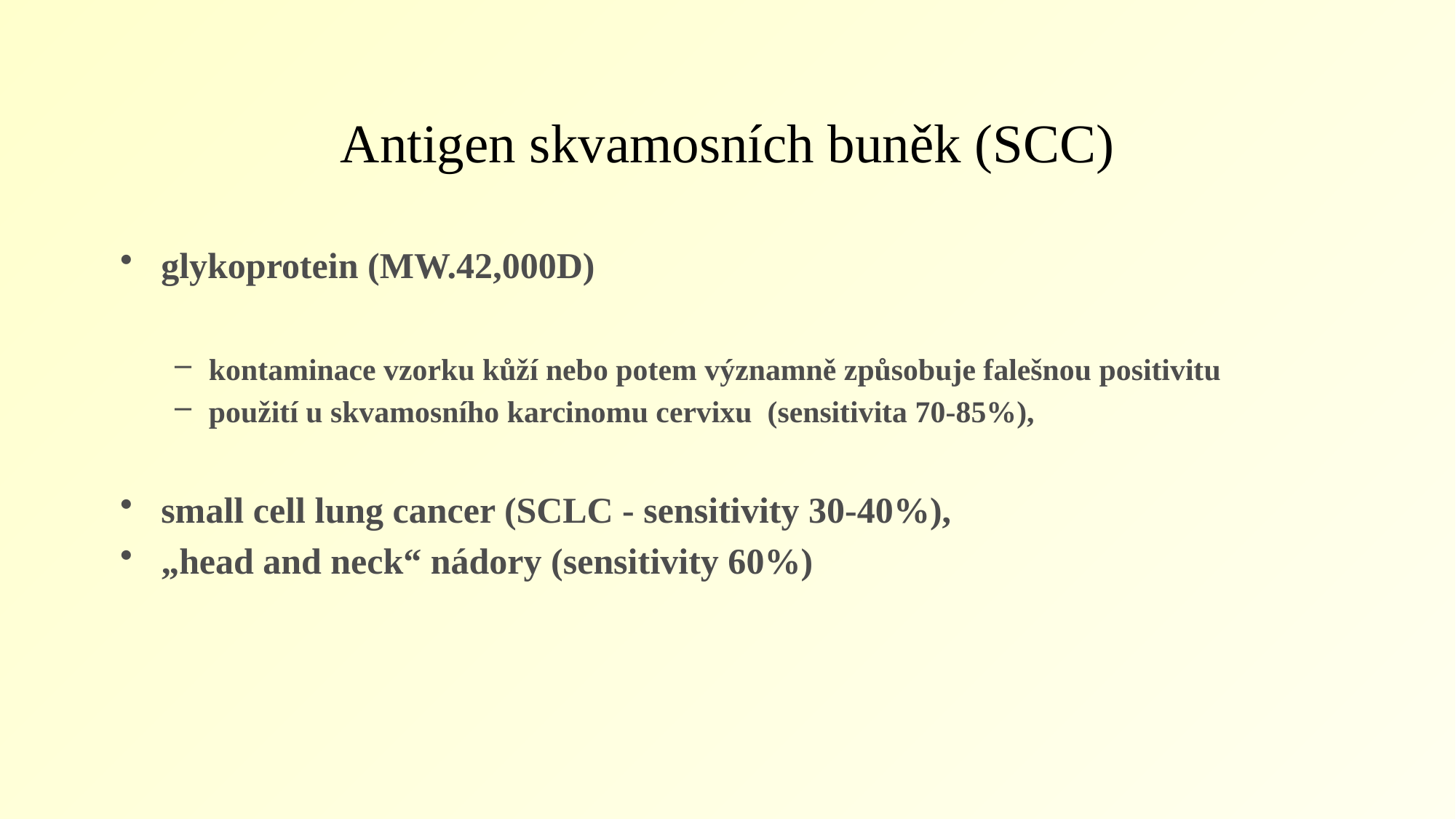

# Antigen skvamosních buněk (SCC)
glykoprotein (MW.42,000D)

kontaminace vzorku kůží nebo potem významně způsobuje falešnou positivitu
použití u skvamosního karcinomu cervixu  (sensitivita 70-85%),

small cell lung cancer (SCLC - sensitivity 30-40%),
„head and neck“ nádory (sensitivity 60%)